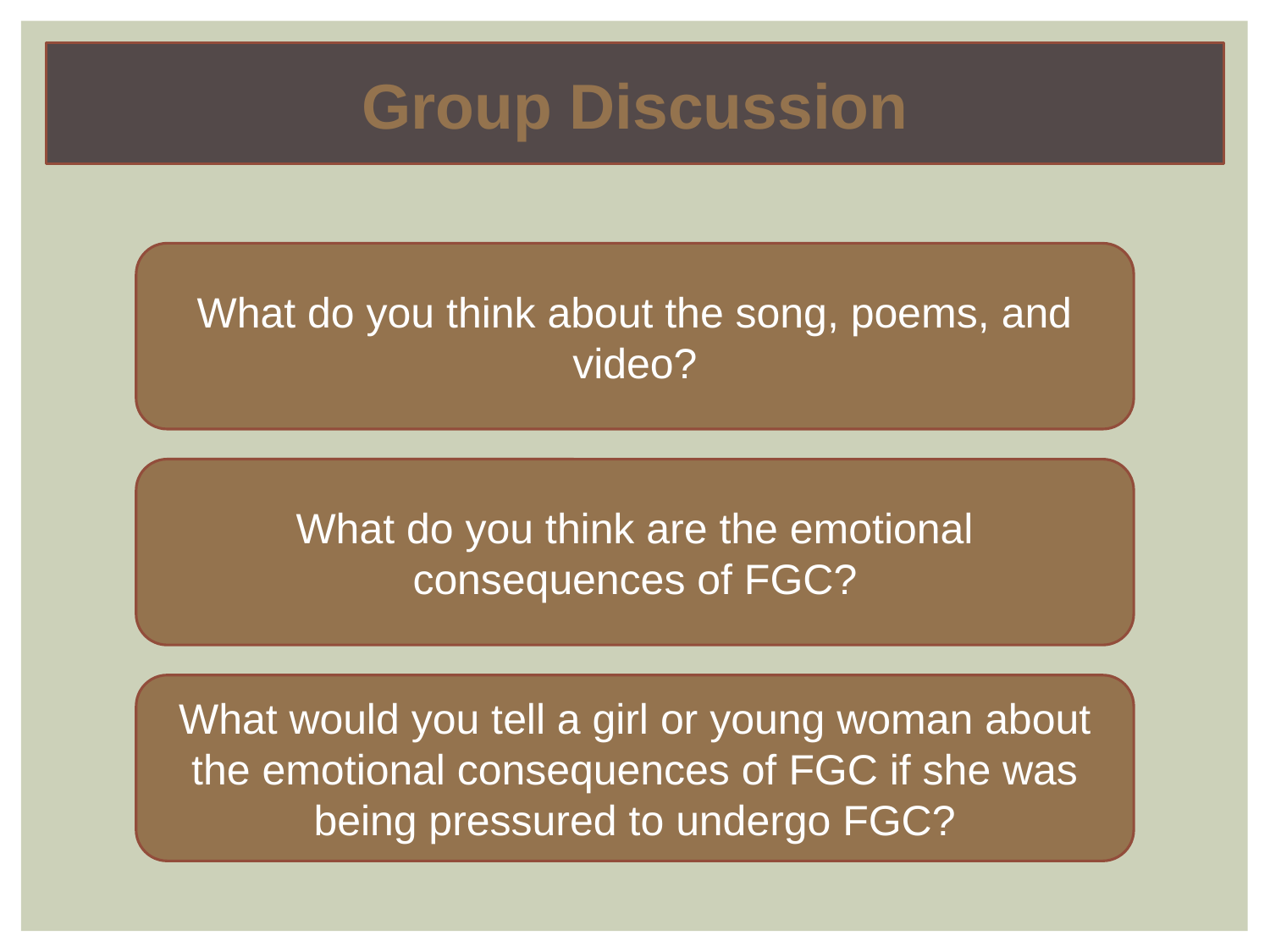

Group Discussion
What do you think about the song, poems, and video?
What do you think are the emotional consequences of FGC?
What would you tell a girl or young woman about the emotional consequences of FGC if she was being pressured to undergo FGC?